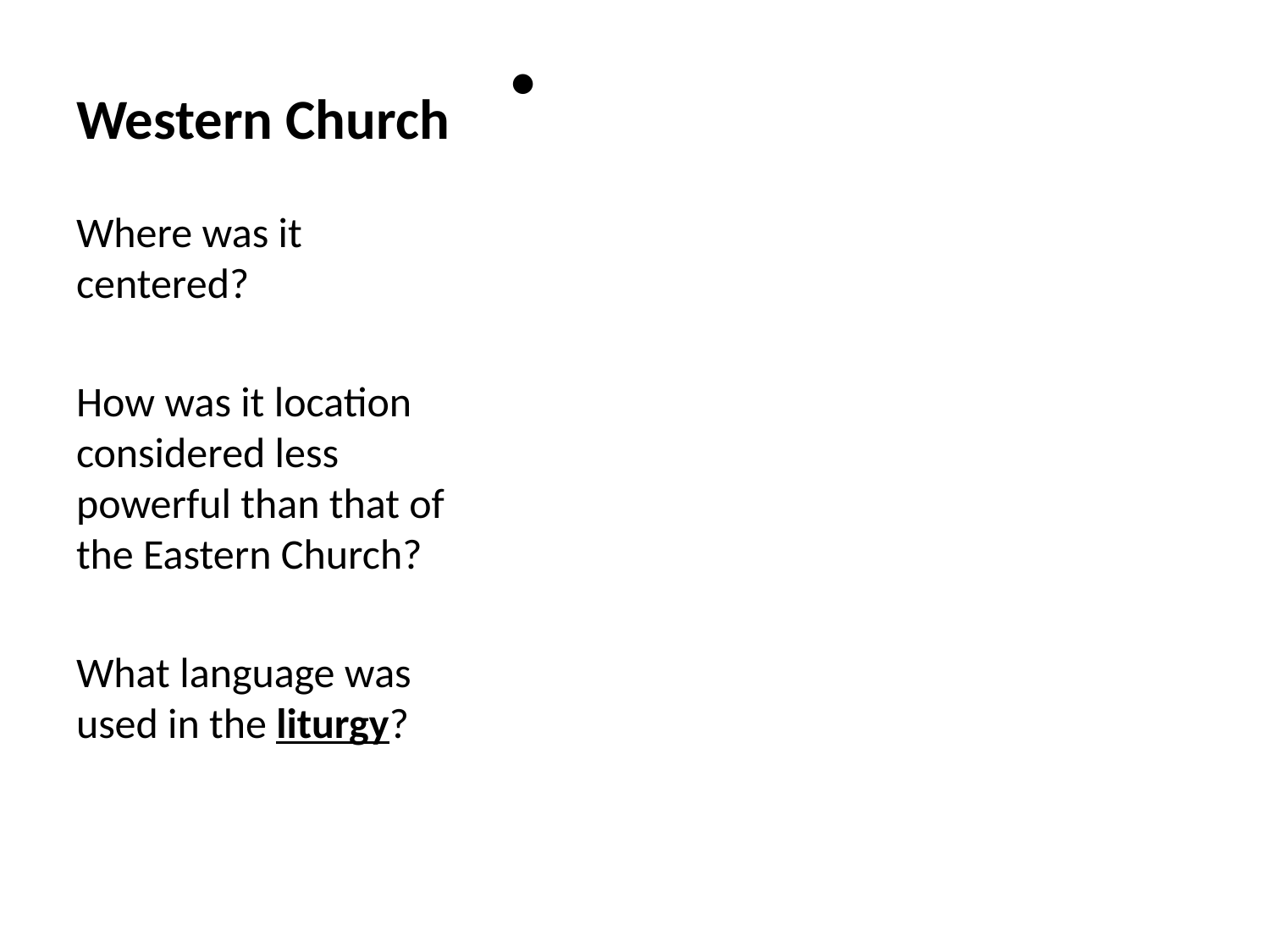

# Western Church
•

Where was it centered?

How was it location considered less powerful than that of the Eastern Church?

What language was used in the liturgy?